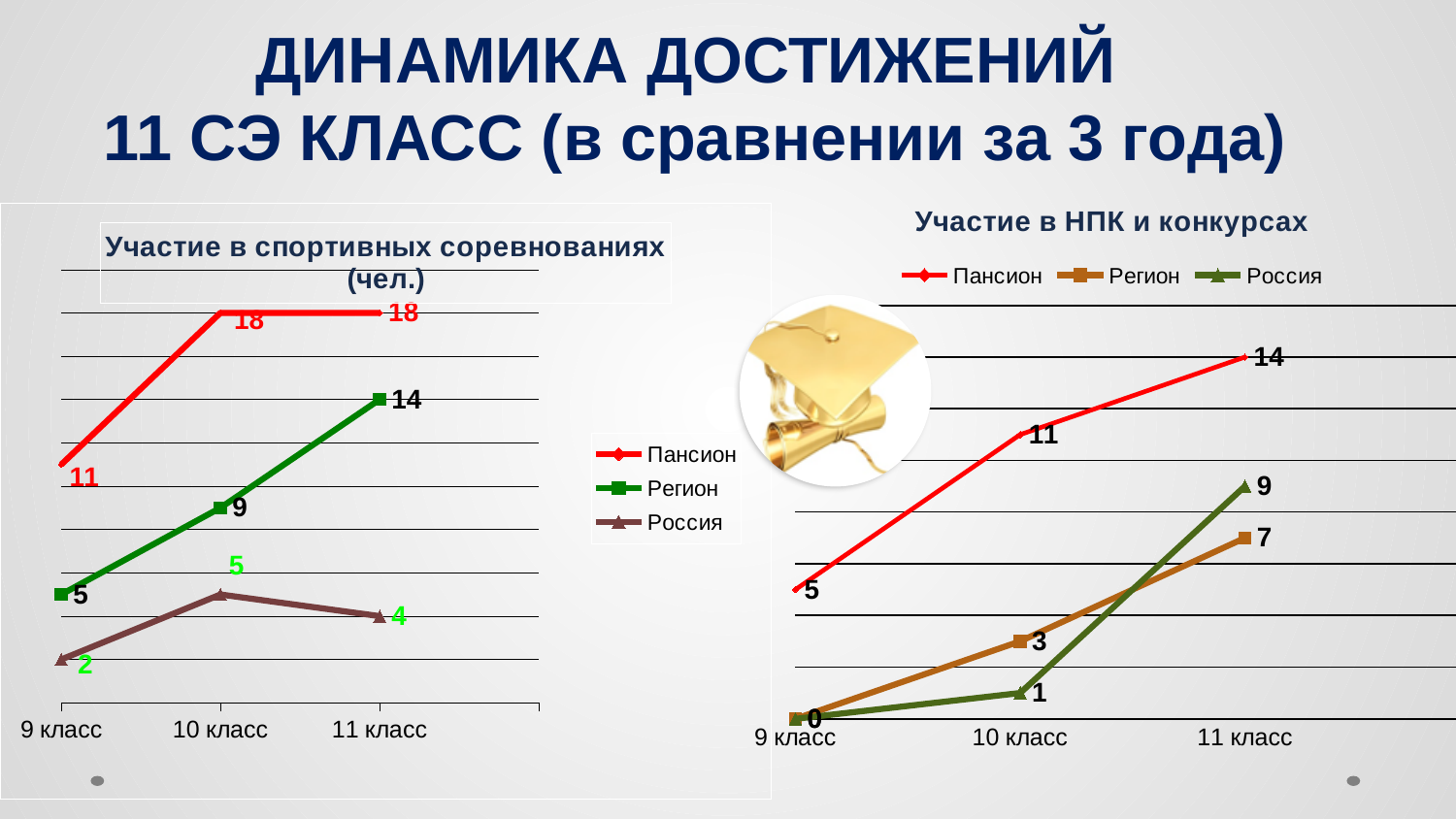

ДИНАМИКА ДОСТИЖЕНИЙ
11 СЭ КЛАСС (в сравнении за 3 года)

### Chart: Участие в НПК и конкурсах

| Category | Пансион | Регион | Россия |
|---|---|---|---|
| 9 класс | 5.0 | 0.0 | 0.0 |
| 10 класс | 11.0 | 3.0 | 1.0 |
| 11 класс | 14.0 | 7.0 | 9.0 |

### Chart: Участие в спортивных соревнованиях (чел.)

| Category | Пансион | Регион | Россия |
|---|---|---|---|
| 9 класс | 11.0 | 5.0 | 2.0 |
| 10 класс | 18.0 | 9.0 | 5.0 |
| 11 класс | 18.0 | 14.0 | 4.0 |